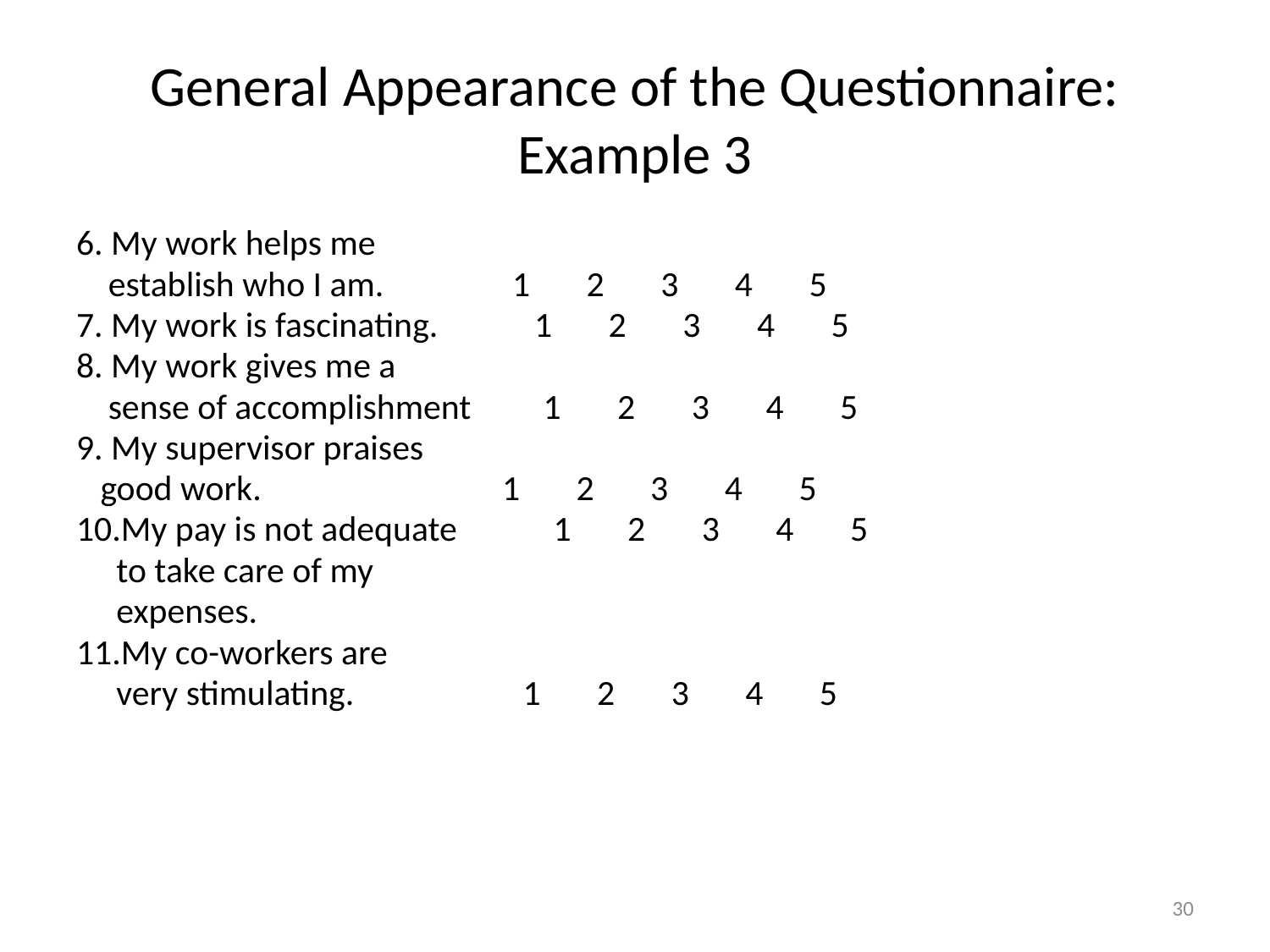

# General Appearance of the Questionnaire: Example 3
6. My work helps me
    establish who I am.                1       2       3       4       5
7. My work is fascinating.            1       2       3       4       5
8. My work gives me a
    sense of accomplishment         1       2       3       4       5
9. My supervisor praises
   good work.                              1       2       3       4       5
10.My pay is not adequate            1       2       3       4       5
     to take care of my
     expenses.
11.My co-workers are
     very stimulating.                     1       2       3       4       5

30